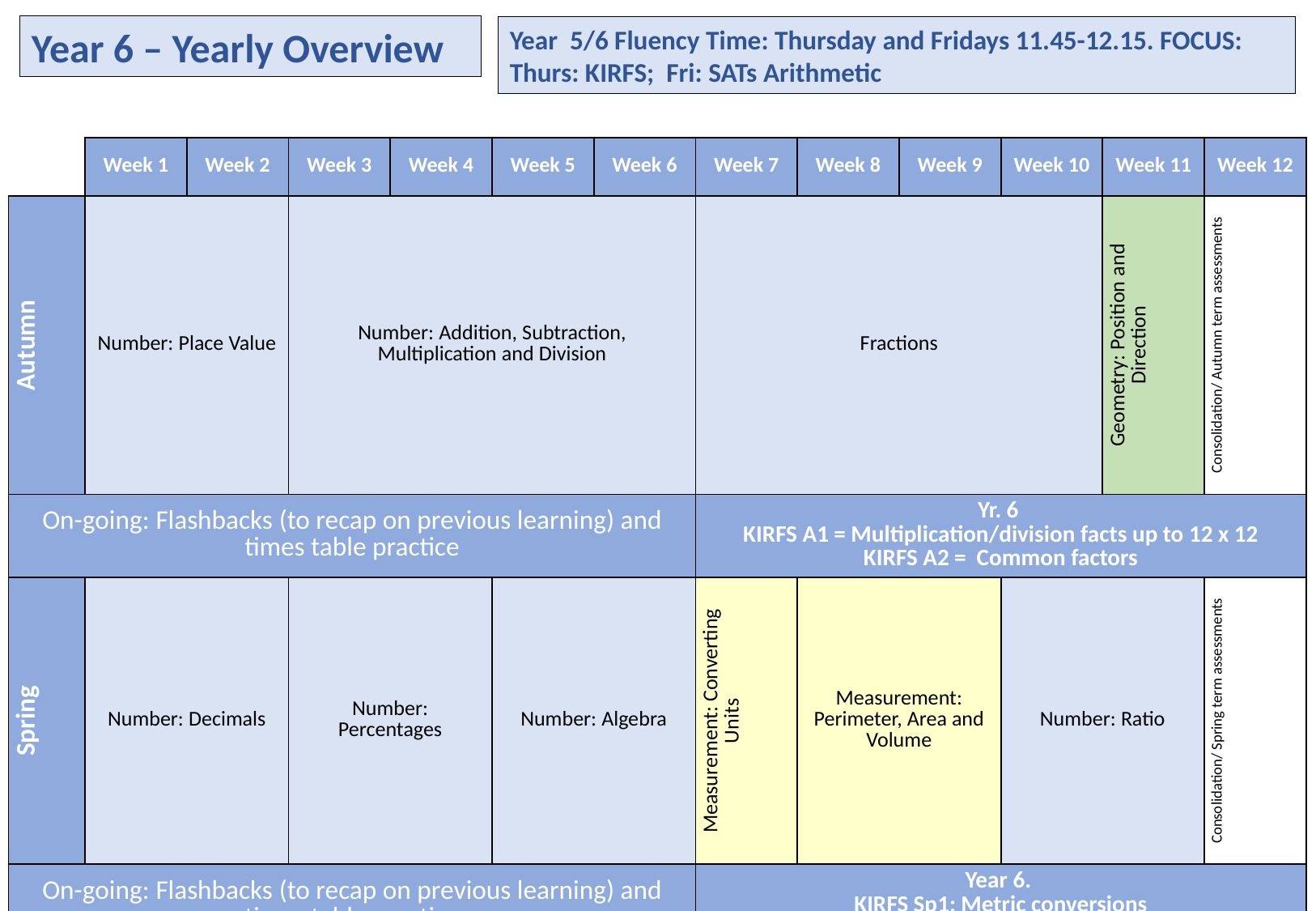

Year 6 – Yearly Overview
Year  5/6 Fluency Time: Thursday and Fridays 11.45-12.15. FOCUS: Thurs: KIRFS;  Fri: SATs Arithmetic
|  | Week 1 | Week 2 | Week 3 | Week 4 | Week 5 | Week 6 | Week 7 | Week 8 | Week 9 | Week 10 | Week 11 | Week 12 |
| --- | --- | --- | --- | --- | --- | --- | --- | --- | --- | --- | --- | --- |
| Autumn | Number: Place Value |  | Number: Addition, Subtraction, Multiplication and Division |  |  |  | Fractions |  |  |  | Geometry: Position and Direction | Consolidation/ Autumn term assessments |
| On-going: Flashbacks (to recap on previous learning) and times table practice |  |  |  |  |  |  | Yr. 6 KIRFS A1 = Multiplication/division facts up to 12 x 12 KIRFS A2 = Common factors |  |  |  |  |  |
| Spring | Number: Decimals |  | Number: Percentages |  | Number: Algebra |  | Measurement: Converting Units | Measurement: Perimeter, Area and Volume |  | Number: Ratio |  | Consolidation/ Spring term assessments |
| On-going: Flashbacks (to recap on previous learning) and times table practice |  |  |  |  |  |  | Year 6. KIRFS Sp1: Metric conversions KIRFS Sp 2: Primes to 20 |  |  |  |  |  |
| Summer | Geometry: Properties of Shapes (Before SATS) |  | Problem solving (in all lessons leading up to SATS) |  |  | Statistics (in SATS Boosters) |  | Investigations (After SATS) |  |  |  | Consolidation |
| On-going: Flashbacks (to recap on previous learning) and times table practice |  |  |  |  |  |  | Year 6. KIRFS Su1: Squares/roots to 144 KIRFS Su2: Factor pairs |  |  |  |  |  |
      © Primary Stars Education